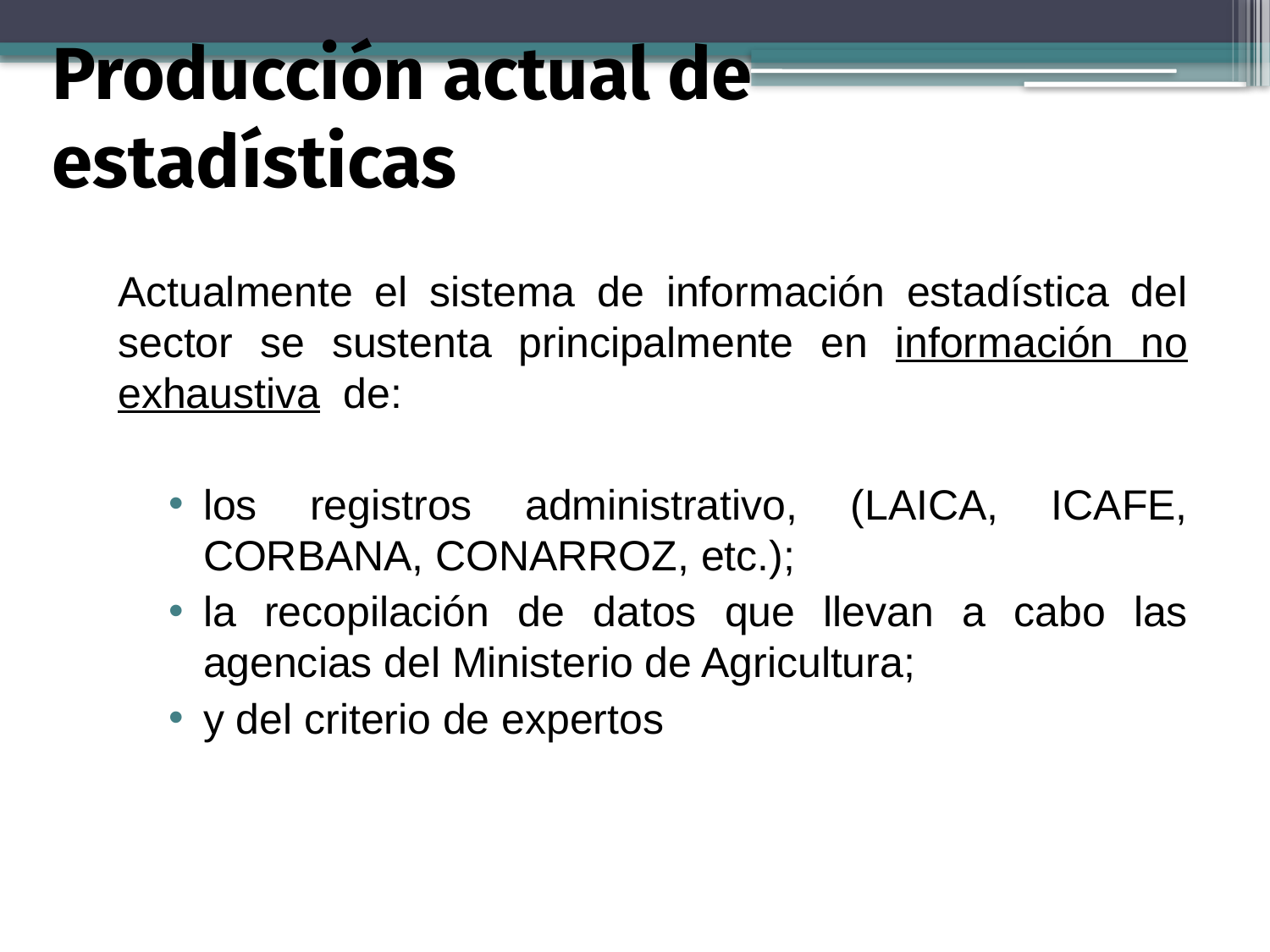

# Producción actual de estadísticas
Actualmente el sistema de información estadística del sector se sustenta principalmente en información no exhaustiva  de:

los registros administrativo, (LAICA, ICAFE, CORBANA, CONARROZ, etc.);
la recopilación de datos que llevan a cabo las agencias del Ministerio de Agricultura;
y del criterio de expertos